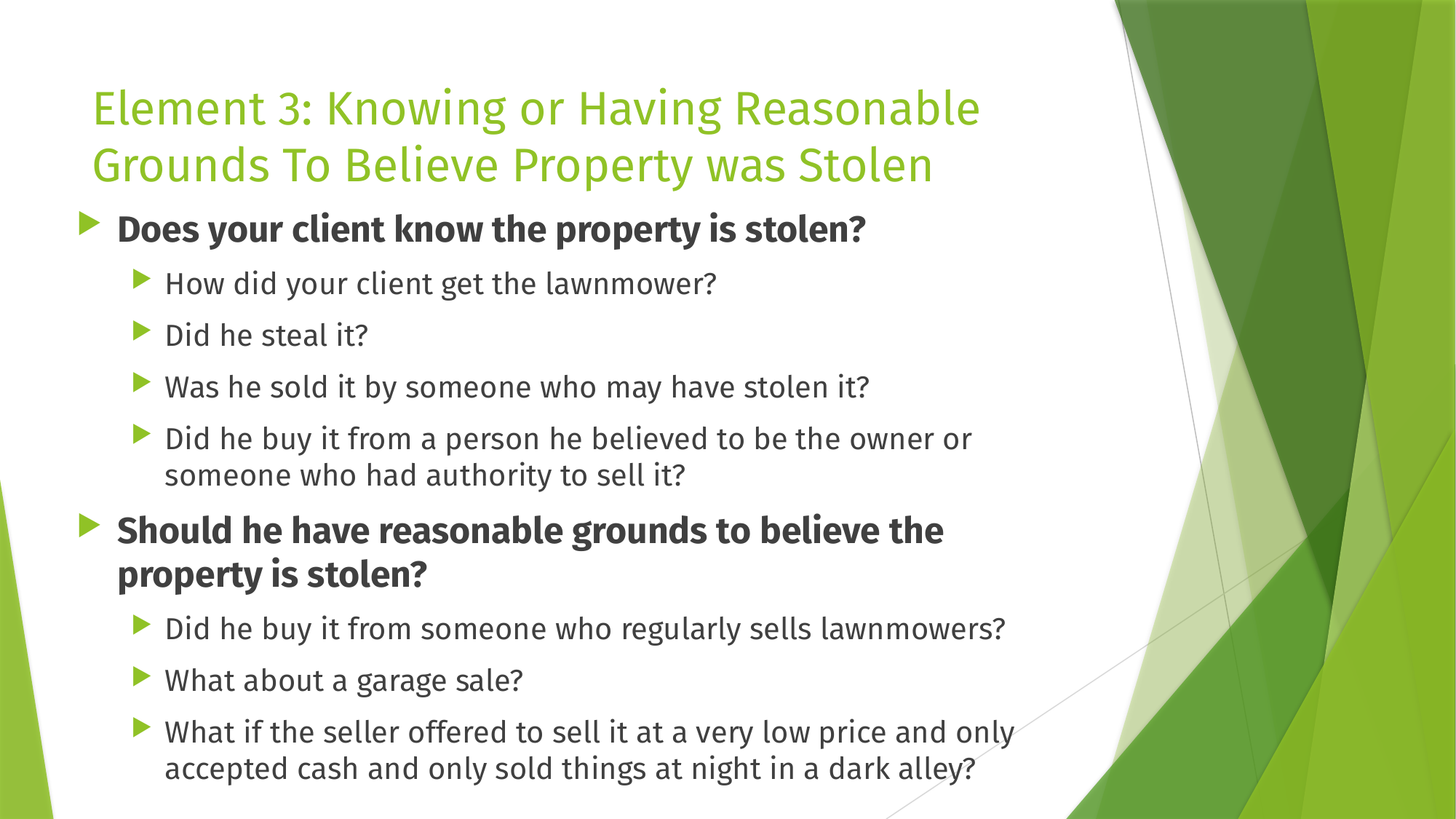

# Element 3: Knowing or Having Reasonable Grounds To Believe Property was Stolen
Does your client know the property is stolen?
How did your client get the lawnmower?
Did he steal it?
Was he sold it by someone who may have stolen it?
Did he buy it from a person he believed to be the owner or someone who had authority to sell it?
Should he have reasonable grounds to believe the property is stolen?
Did he buy it from someone who regularly sells lawnmowers?
What about a garage sale?
What if the seller offered to sell it at a very low price and only accepted cash and only sold things at night in a dark alley?